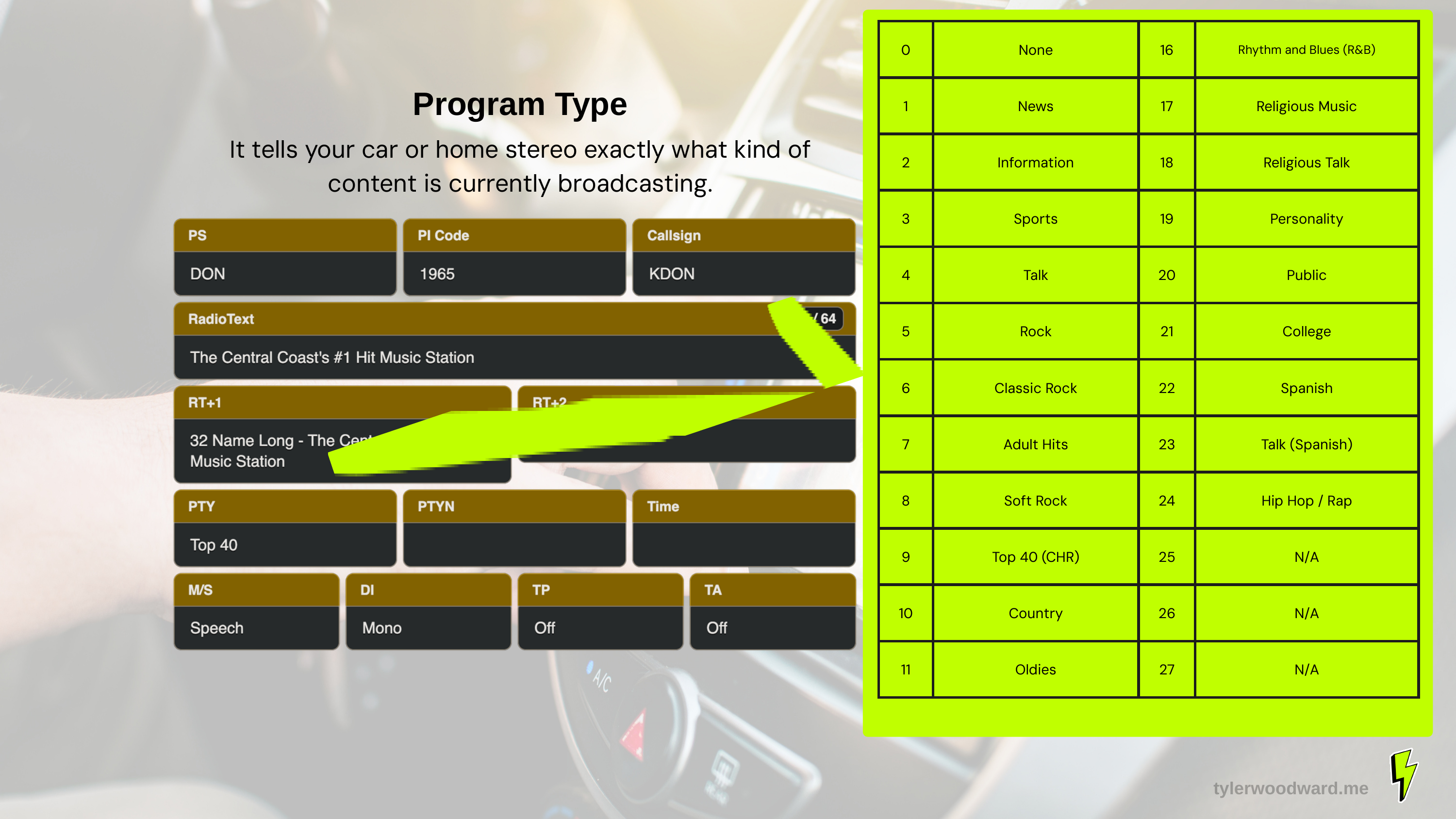

| 0 | None | 16 | Rhythm and Blues (R&B) |
| --- | --- | --- | --- |
| 1 | News | 17 | Religious Music |
| 2 | Information | 18 | Religious Talk |
| 3 | Sports | 19 | Personality |
| 4 | Talk | 20 | Public |
| 5 | Rock | 21 | College |
| 6 | Classic Rock | 22 | Spanish |
| 7 | Adult Hits | 23 | Talk (Spanish) |
| 8 | Soft Rock | 24 | Hip Hop / Rap |
| 9 | Top 40 (CHR) | 25 | N/A |
| 10 | Country | 26 | N/A |
| 11 | Oldies | 27 | N/A |
Program Type
It tells your car or home stereo exactly what kind of content is currently broadcasting.

tylerwoodward.me